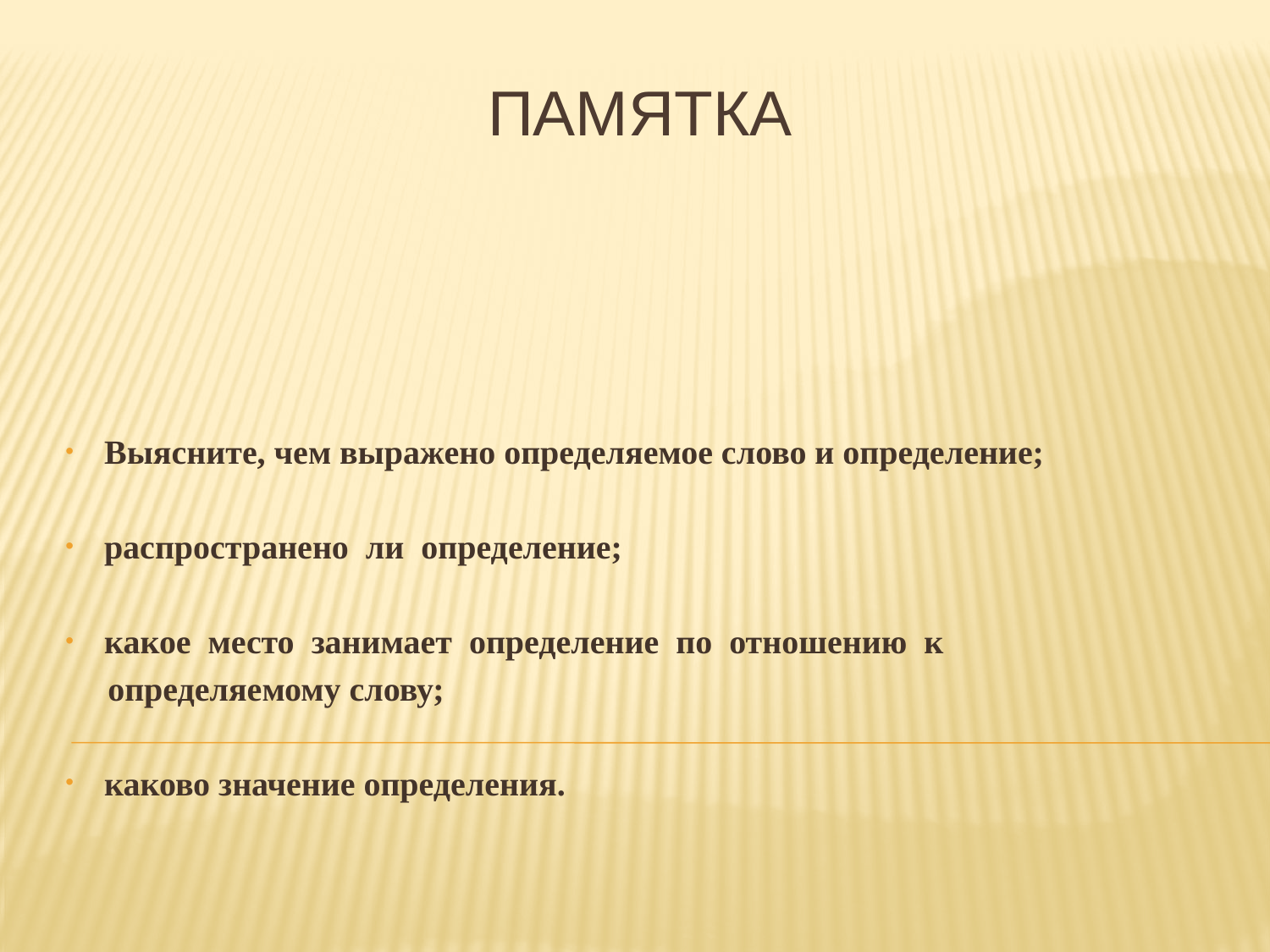

# памятка

    Выясните, чем выражено определяемое слово и определение;

    распространено  ли  определение;

    какое  место  занимает  определение  по  отношению  к
     определяемому слову;

    каково значение определения.